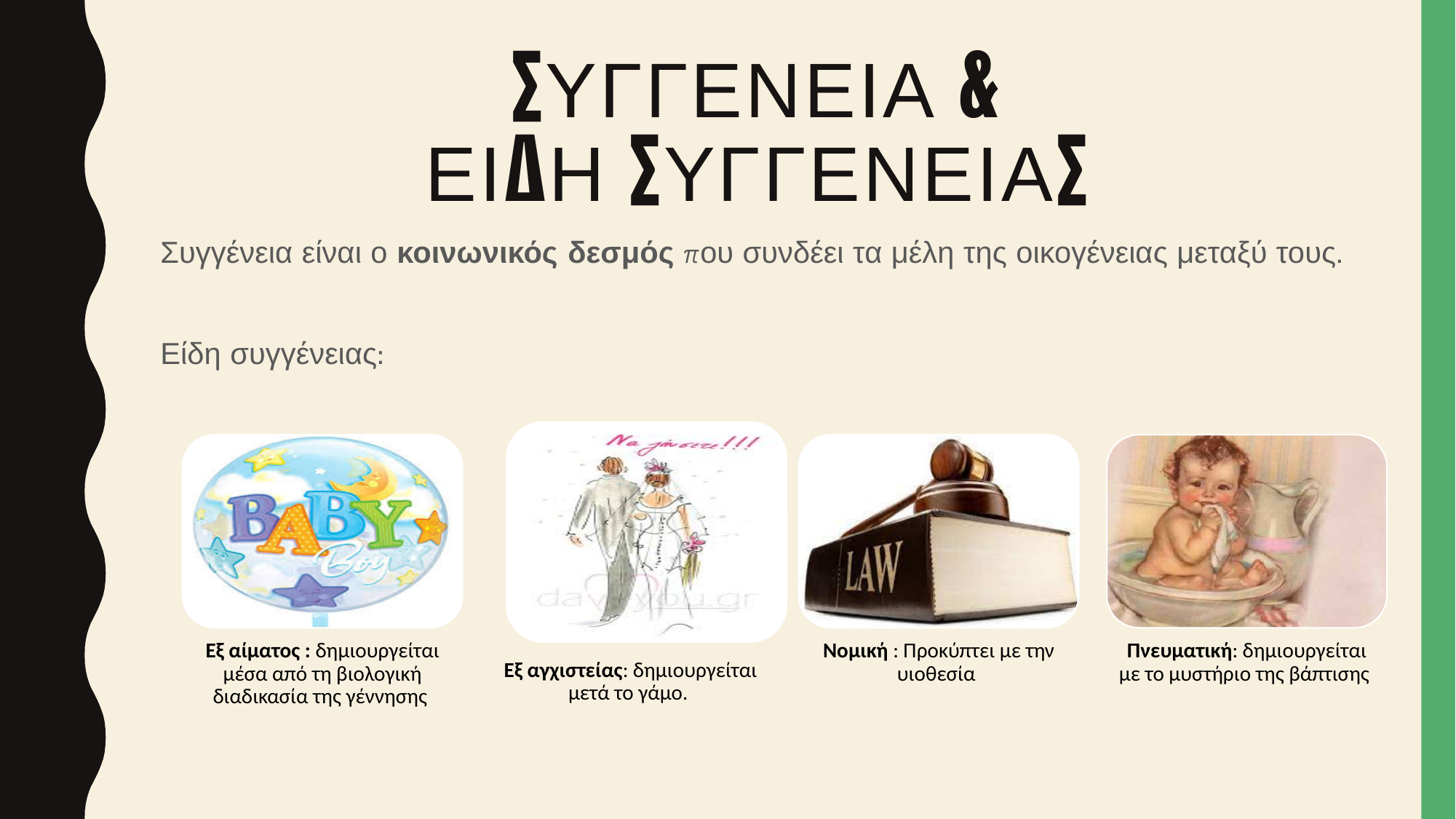

# Συγγενεια & ειδη συγγενειασ
Συγγένεια είναι ο κοινωνικός δεσμός που συνδέει τα μέλη της οικογένειας μεταξύ τους.

Είδη συγγένειας:
Εξ αίματος : δημιουργείται μέσα από τη βιολογική διαδικασία της γέννησης
Εξ αγχιστείας: δημιουργείται μετά το γάμο.
Νομική : Προκύπτει με την υιοθεσία
Πνευματική: δημιουργείται με το μυστήριο της βάπτισης